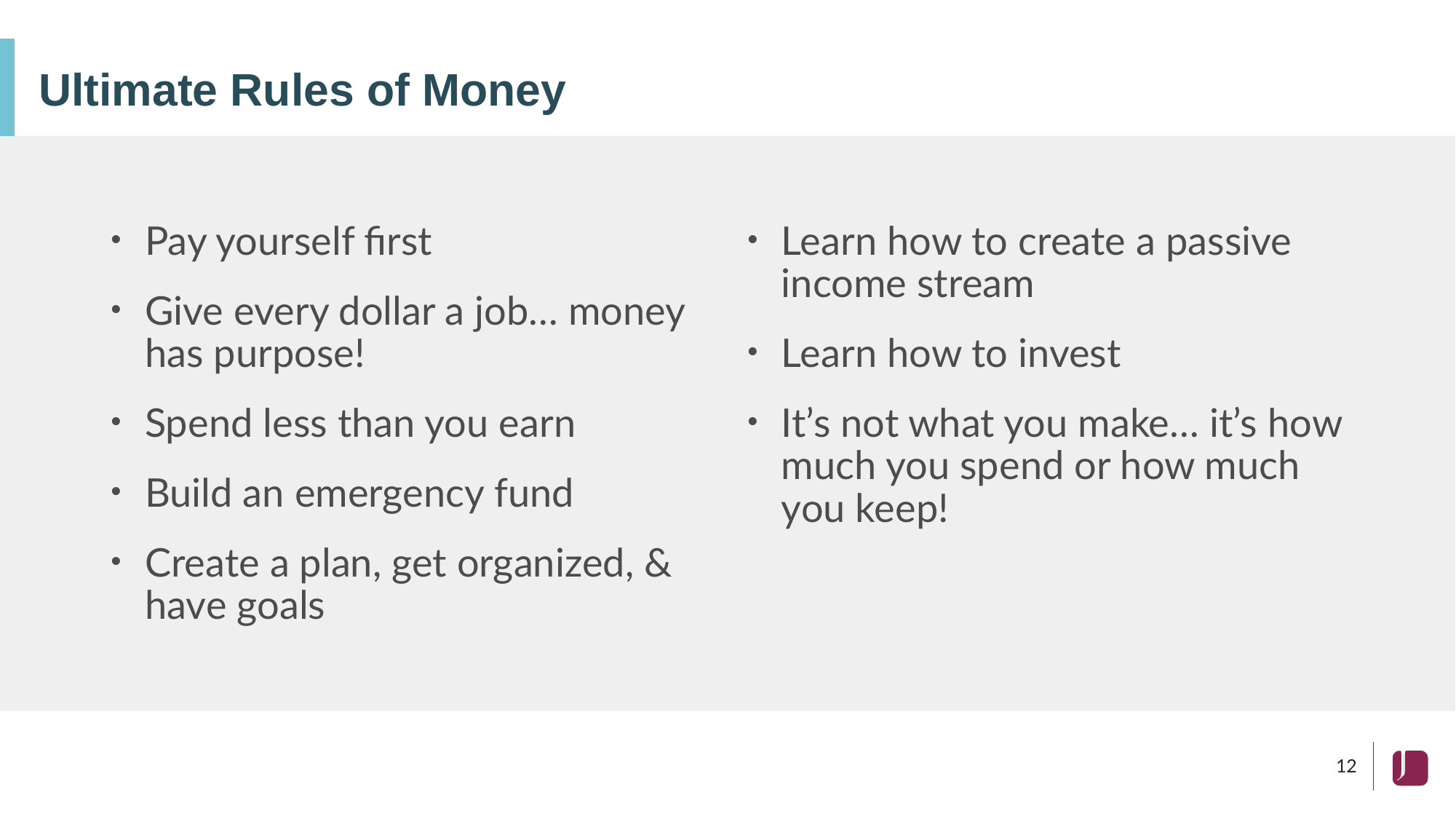

# Ultimate Rules of Money
Pay yourself first
Give every dollar a job… money has purpose!
Spend less than you earn
Build an emergency fund
Create a plan, get organized, & have goals
Learn how to create a passive income stream
Learn how to invest
It’s not what you make… it’s how much you spend or how much you keep!
12